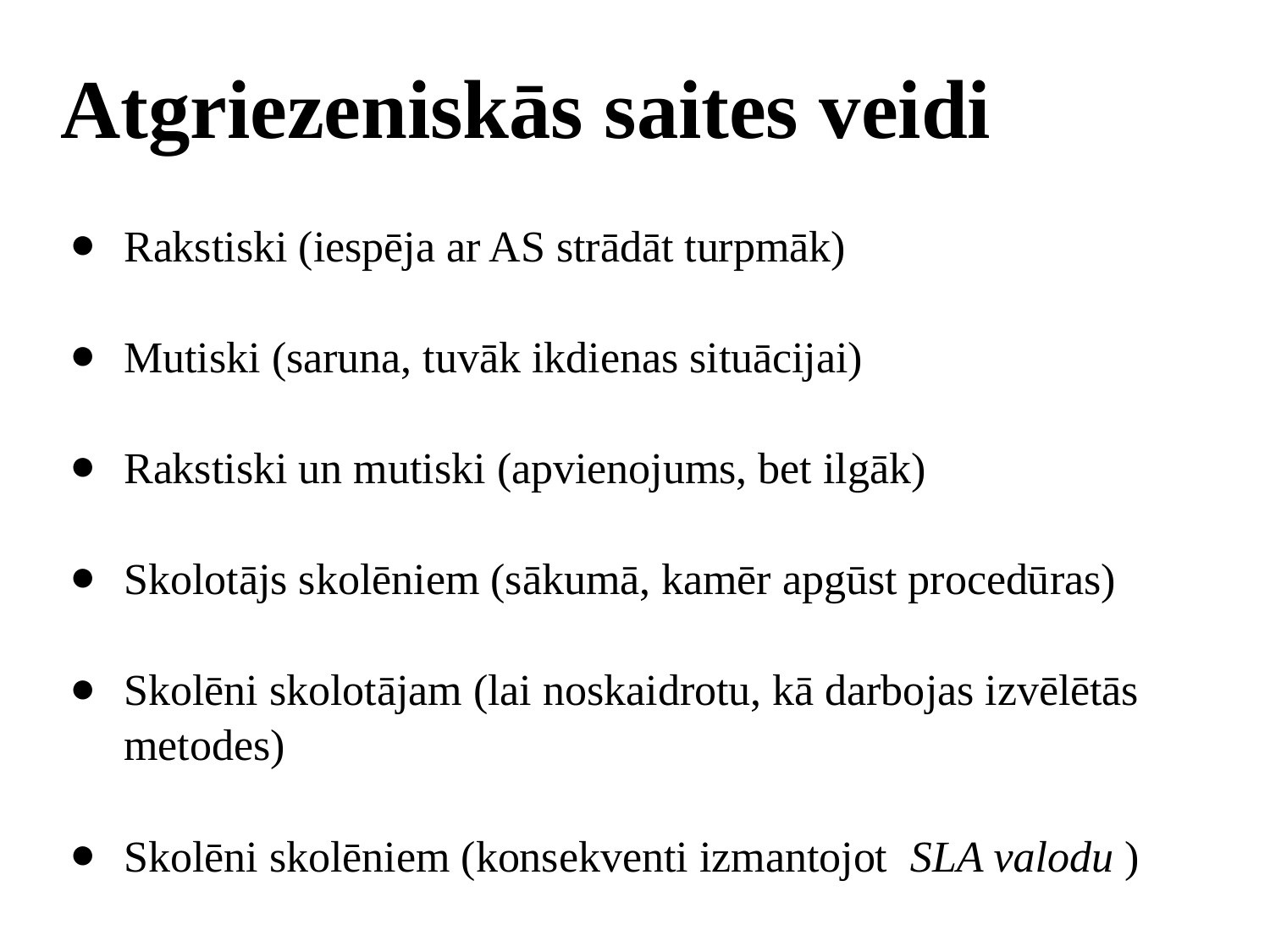

# Atgriezeniskās saites veidi
Rakstiski (iespēja ar AS strādāt turpmāk)​

Mutiski (saruna, tuvāk ikdienas situācijai)​

Rakstiski un mutiski (apvienojums, bet ilgāk)​

Skolotājs skolēniem (sākumā, kamēr apgūst procedūras)​

Skolēni skolotājam (lai noskaidrotu, kā darbojas izvēlētās metodes)​

Skolēni skolēniem (konsekventi izmantojot  SLA valodu )​